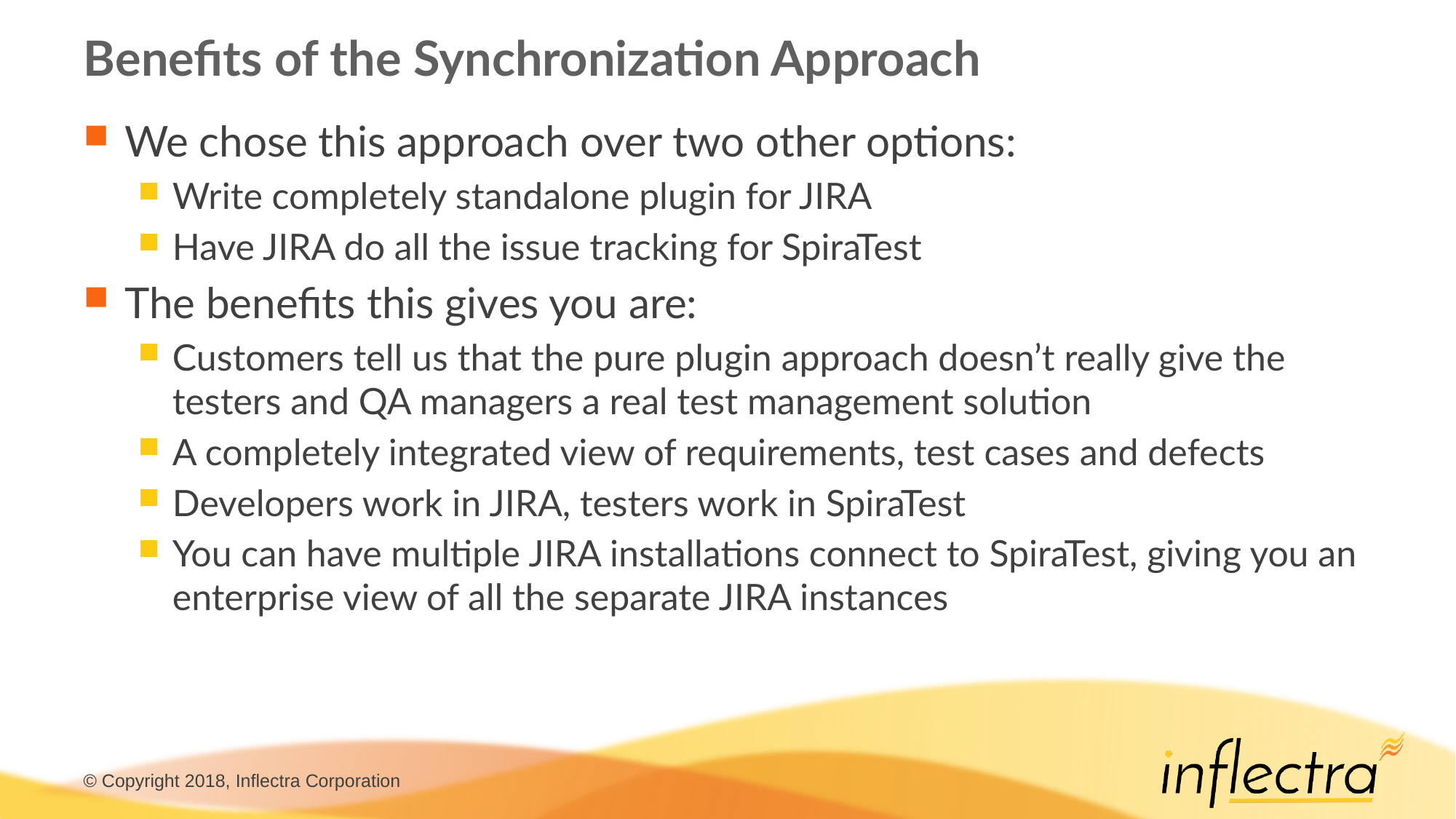

# Benefits of the Synchronization Approach
We chose this approach over two other options:
Write completely standalone plugin for JIRA
Have JIRA do all the issue tracking for SpiraTest
The benefits this gives you are:
Customers tell us that the pure plugin approach doesn’t really give the testers and QA managers a real test management solution
A completely integrated view of requirements, test cases and defects
Developers work in JIRA, testers work in SpiraTest
You can have multiple JIRA installations connect to SpiraTest, giving you an enterprise view of all the separate JIRA instances